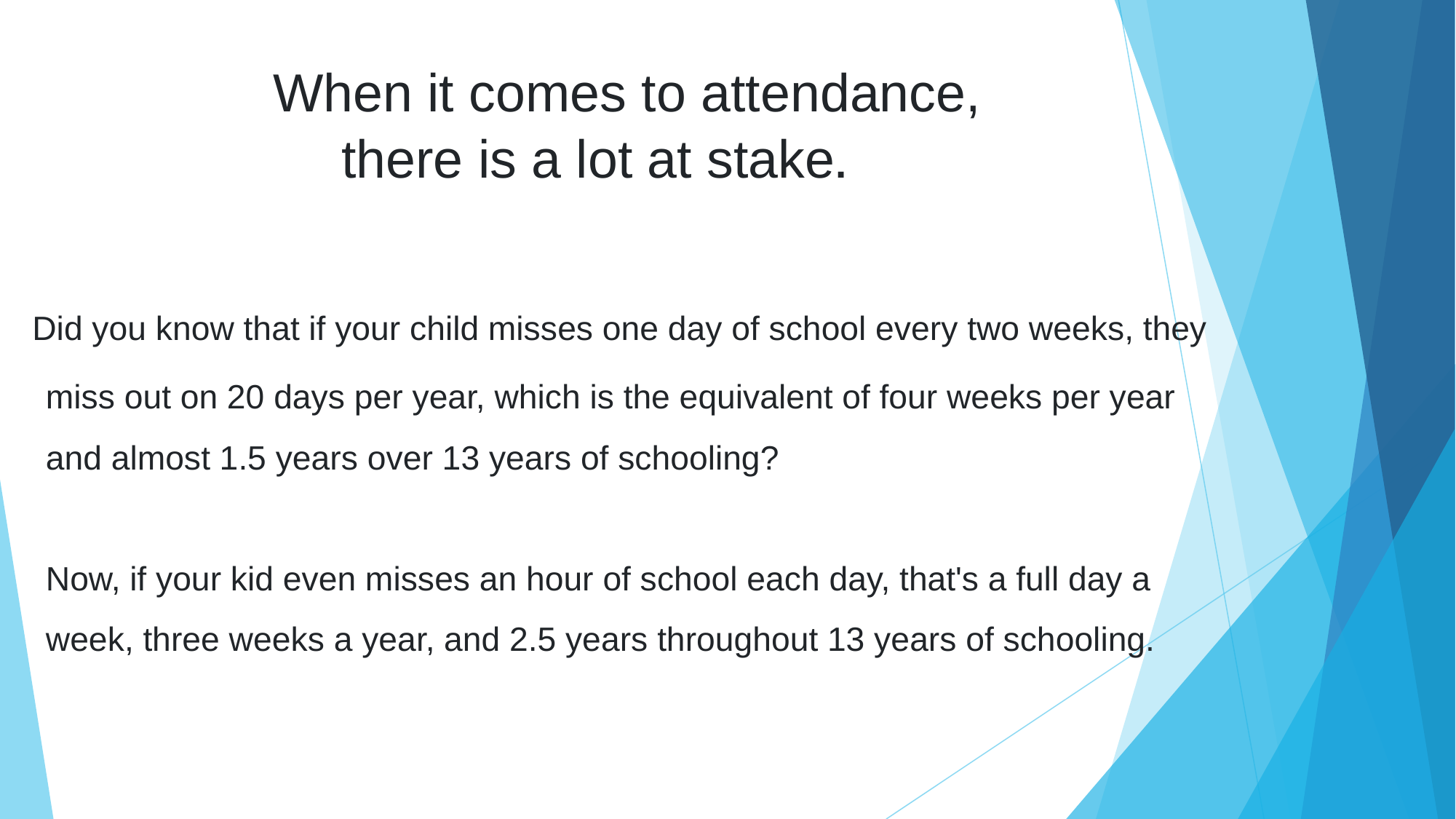

When it comes to attendance,
there is a lot at stake.
# Did you know that if your child misses one day of school every two weeks, they miss out on 20 days per year, which is the equivalent of four weeks per year and almost 1.5 years over 13 years of schooling? Now, if your kid even misses an hour of school each day, that's a full day a week, three weeks a year, and 2.5 years throughout 13 years of schooling.